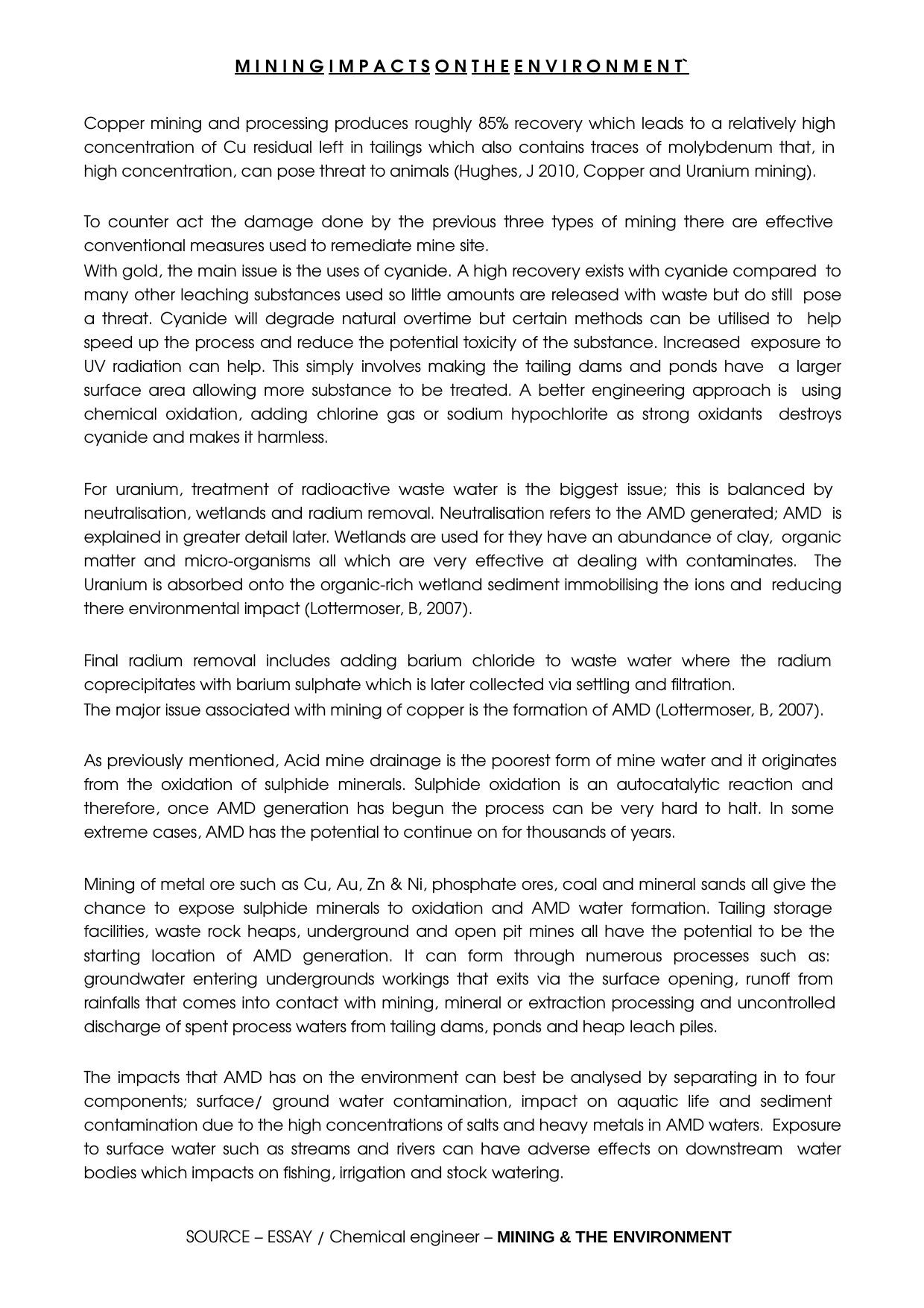

M I N I N G I M P A C T S O N T H E E N V I R O N M E N T`

Copper mining and processing produces roughly 85% recovery which leads to a relatively high  concentration of Cu residual left in tailings which also contains traces of molybdenum that, in  high concentration, can pose threat to animals (Hughes, J 2010, Copper and Uranium mining).

To counter act the damage done by the previous three types of mining there are effective  conventional measures used to remediate mine site.
With gold, the main issue is the uses of cyanide. A high recovery exists with cyanide compared  to many other leaching substances used so little amounts are released with waste but do still  pose a threat. Cyanide will degrade natural overtime but certain methods can be utilised to  help speed up the process and reduce the potential toxicity of the substance. Increased  exposure to UV radiation can help. This simply involves making the tailing dams and ponds have  a larger surface area allowing more substance to be treated. A better engineering approach is  using chemical oxidation, adding chlorine gas or sodium hypochlorite as strong oxidants  destroys cyanide and makes it harmless.

For uranium, treatment of radioactive waste water is the biggest issue; this is balanced by  neutralisation, wetlands and radium removal. Neutralisation refers to the AMD generated; AMD  is explained in greater detail later. Wetlands are used for they have an abundance of clay,  organic matter and micro-organisms all which are very effective at dealing with contaminates.  The Uranium is absorbed onto the organic-rich wetland sediment immobilising the ions and  reducing there environmental impact (Lottermoser, B, 2007).

Final radium removal includes adding barium chloride to waste water where the radium  coprecipitates with barium sulphate which is later collected via settling and filtration.
The major issue associated with mining of copper is the formation of AMD (Lottermoser, B, 2007).

As previously mentioned, Acid mine drainage is the poorest form of mine water and it originates  from the oxidation of sulphide minerals. Sulphide oxidation is an autocatalytic reaction and  therefore, once AMD generation has begun the process can be very hard to halt. In some  extreme cases, AMD has the potential to continue on for thousands of years.

Mining of metal ore such as Cu, Au, Zn & Ni, phosphate ores, coal and mineral sands all give the  chance to expose sulphide minerals to oxidation and AMD water formation. Tailing storage  facilities, waste rock heaps, underground and open pit mines all have the potential to be the  starting location of AMD generation. It can form through numerous processes such as:  groundwater entering undergrounds workings that exits via the surface opening, runoff from  rainfalls that comes into contact with mining, mineral or extraction processing and uncontrolled  discharge of spent process waters from tailing dams, ponds and heap leach piles.

The impacts that AMD has on the environment can best be analysed by separating in to four  components; surface/ ground water contamination, impact on aquatic life and sediment  contamination due to the high concentrations of salts and heavy metals in AMD waters.  Exposure to surface water such as streams and rivers can have adverse effects on downstream  water bodies which impacts on fishing, irrigation and stock watering.
SOURCE – ESSAY / Chemical engineer – MINING & THE ENVIRONMENT